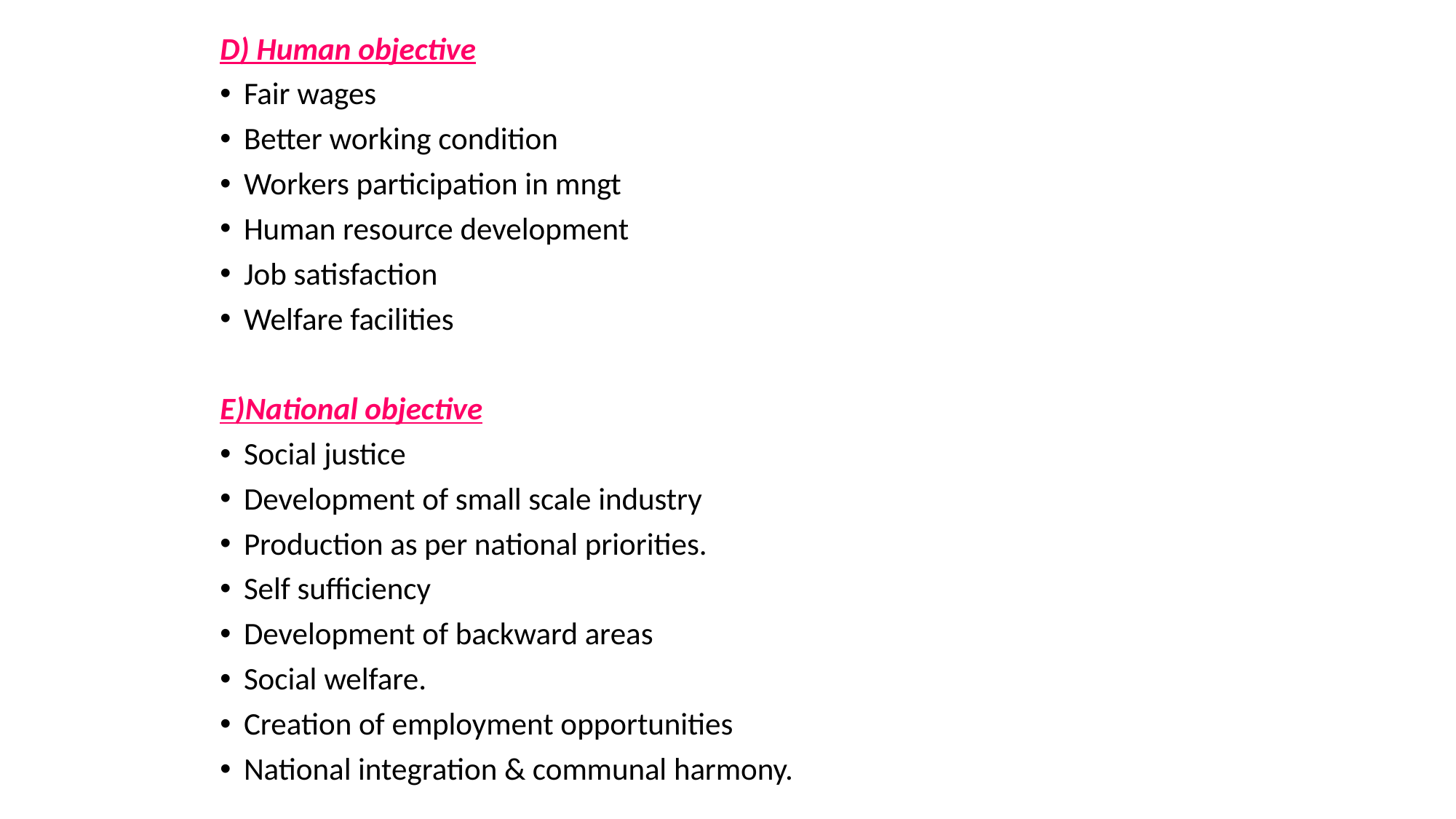

D) Human objective
Fair wages
Better working condition
Workers participation in mngt
Human resource development
Job satisfaction
Welfare facilities

E)National objective
Social justice
Development of small scale industry
Production as per national priorities.
Self sufficiency
Development of backward areas
Social welfare.
Creation of employment opportunities
National integration & communal harmony.